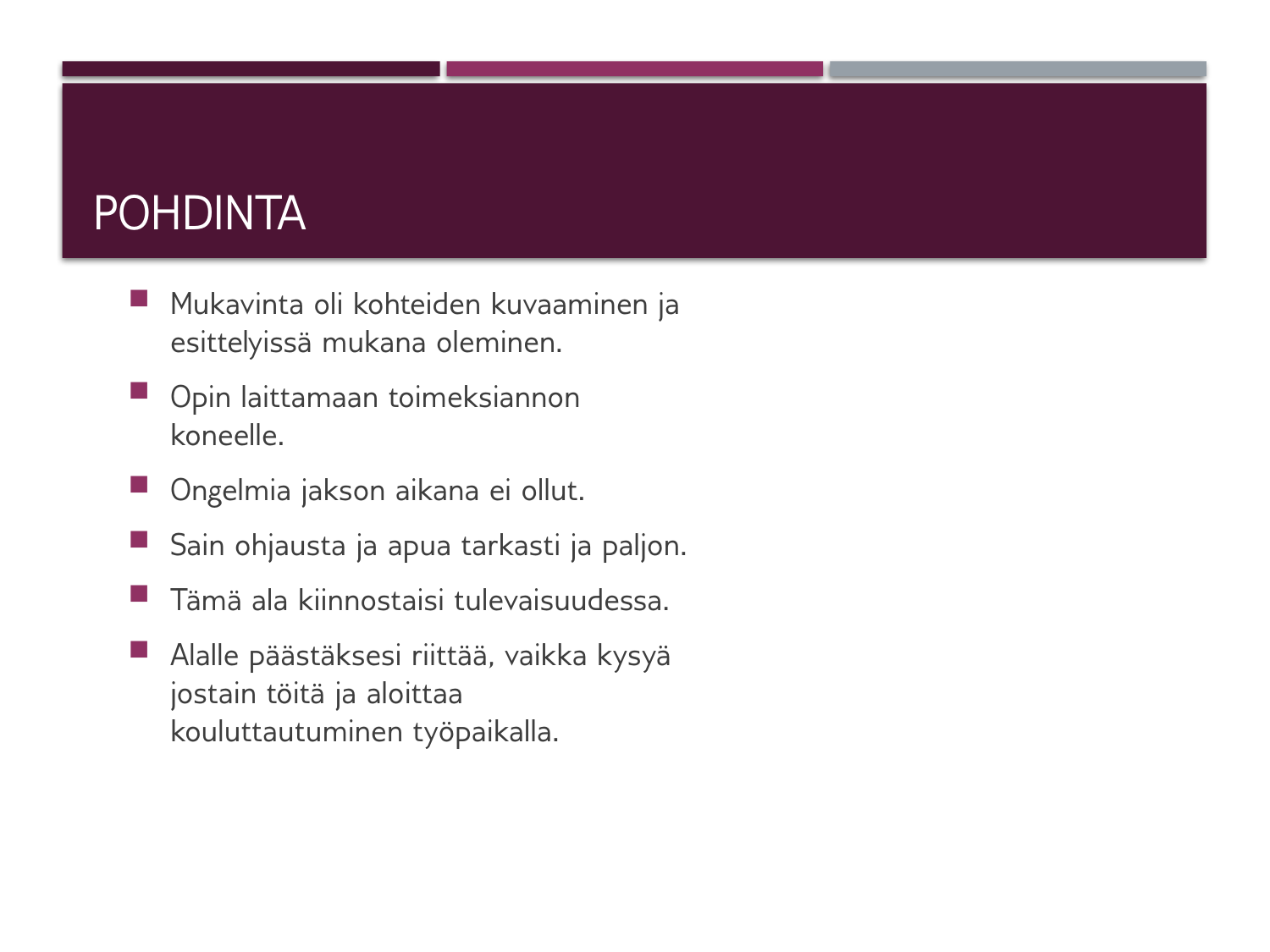

# Pohdinta
Mukavinta oli kohteiden kuvaaminen ja esittelyissä mukana oleminen.
Opin laittamaan toimeksiannon koneelle.
Ongelmia jakson aikana ei ollut.
Sain ohjausta ja apua tarkasti ja paljon.
Tämä ala kiinnostaisi tulevaisuudessa.
Alalle päästäksesi riittää, vaikka kysyä jostain töitä ja aloittaa kouluttautuminen työpaikalla.